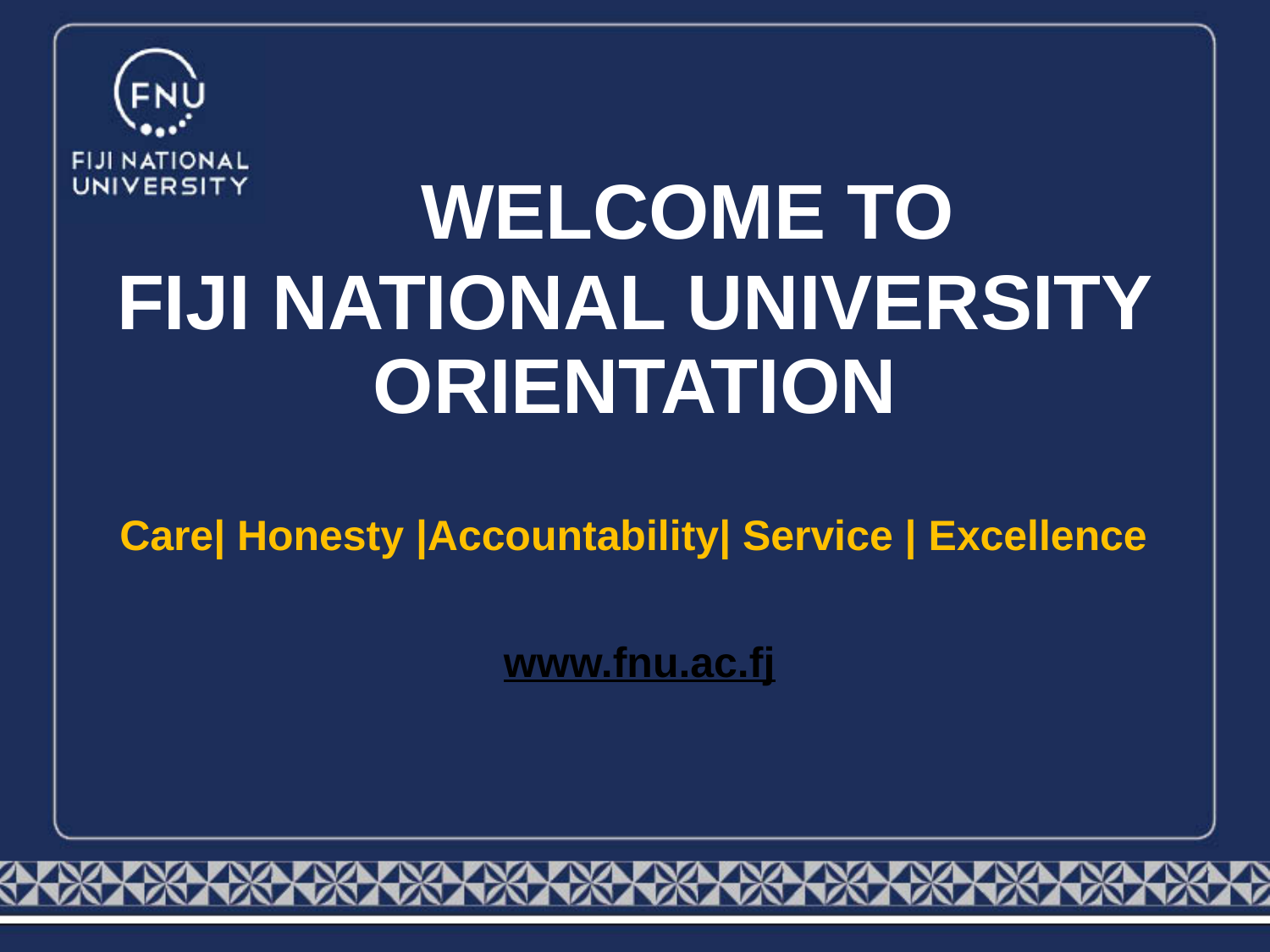

WELCOME TO
FIJI NATIONAL UNIVERSITY
ORIENTATION
Care| Honesty |Accountability| Service | Excellence

www.fnu.ac.fj